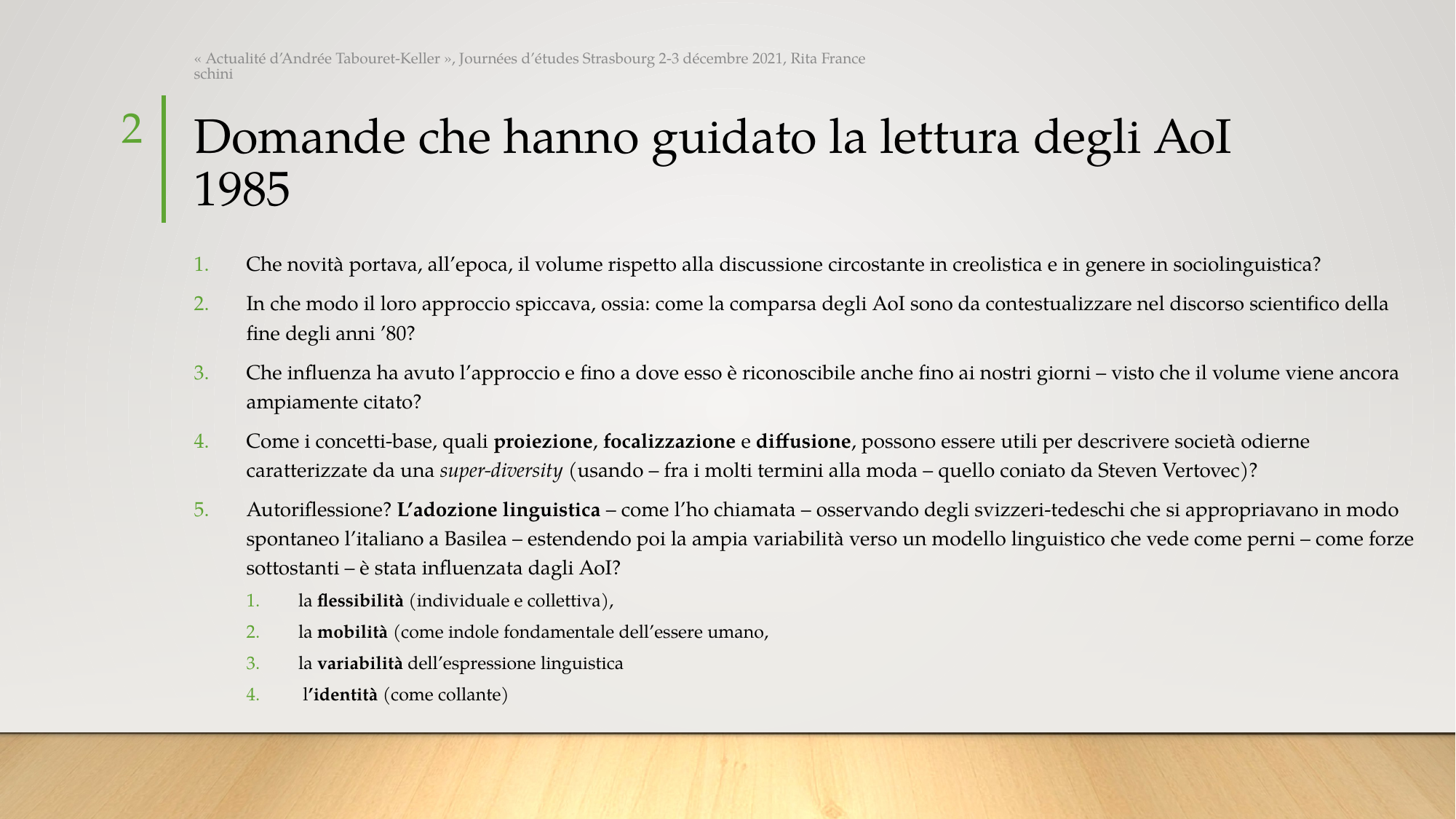

« Actualité d’Andrée Tabouret-Keller », Journées d’études
Strasbourg 2-3 décembre 2021, Rita Franceschini

2
# Domande che hanno guidato la lettura degli AoI 1985
Che novità portava, all’epoca, il volume rispetto alla discussione circostante in creolistica e in genere in sociolinguistica?
In che modo il loro approccio spiccava, ossia: come la comparsa degli AoI sono da contestualizzare nel discorso scientifico della fine degli anni ’80?
Che influenza ha avuto l’approccio e fino a dove esso è riconoscibile anche fino ai nostri giorni – visto che il volume viene ancora ampiamente citato?
Come i concetti-base, quali proiezione, focalizzazione e diffusione, possono essere utili per descrivere società odierne caratterizzate da una super-diversity (usando – fra i molti termini alla moda – quello coniato da Steven Vertovec)?
Autoriflessione? L’adozione linguistica – come l’ho chiamata – osservando degli svizzeri-tedeschi che si appropriavano in modo spontaneo l’italiano a Basilea – estendendo poi la ampia variabilità verso un modello linguistico che vede come perni – come forze sottostanti – è stata influenzata dagli AoI?
la flessibilità (individuale e collettiva),
la mobilità (come indole fondamentale dell’essere umano,
la variabilità dell’espressione linguistica
 l’identità (come collante)